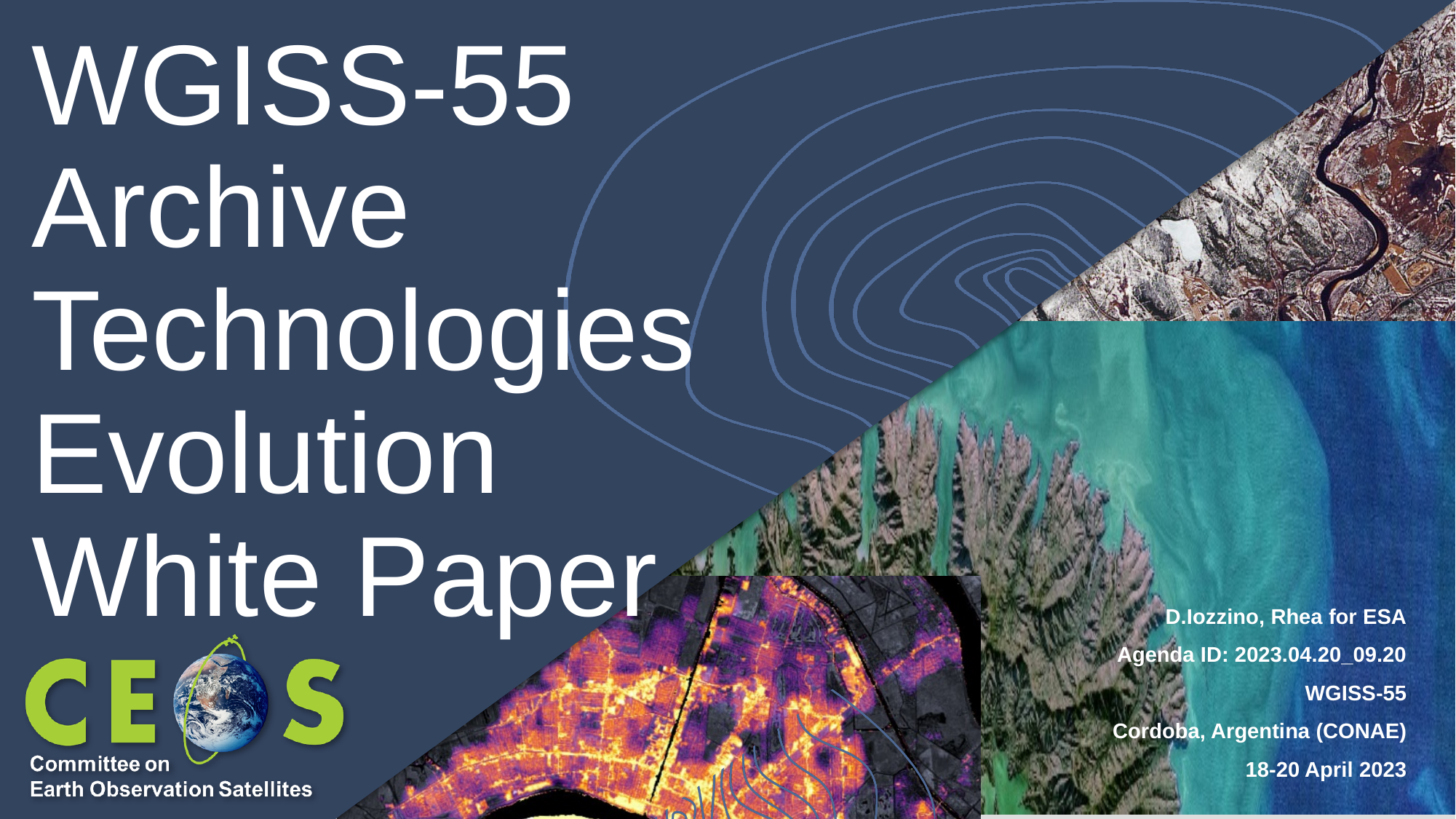

# WGISS-55 Archive Technologies Evolution White Paper